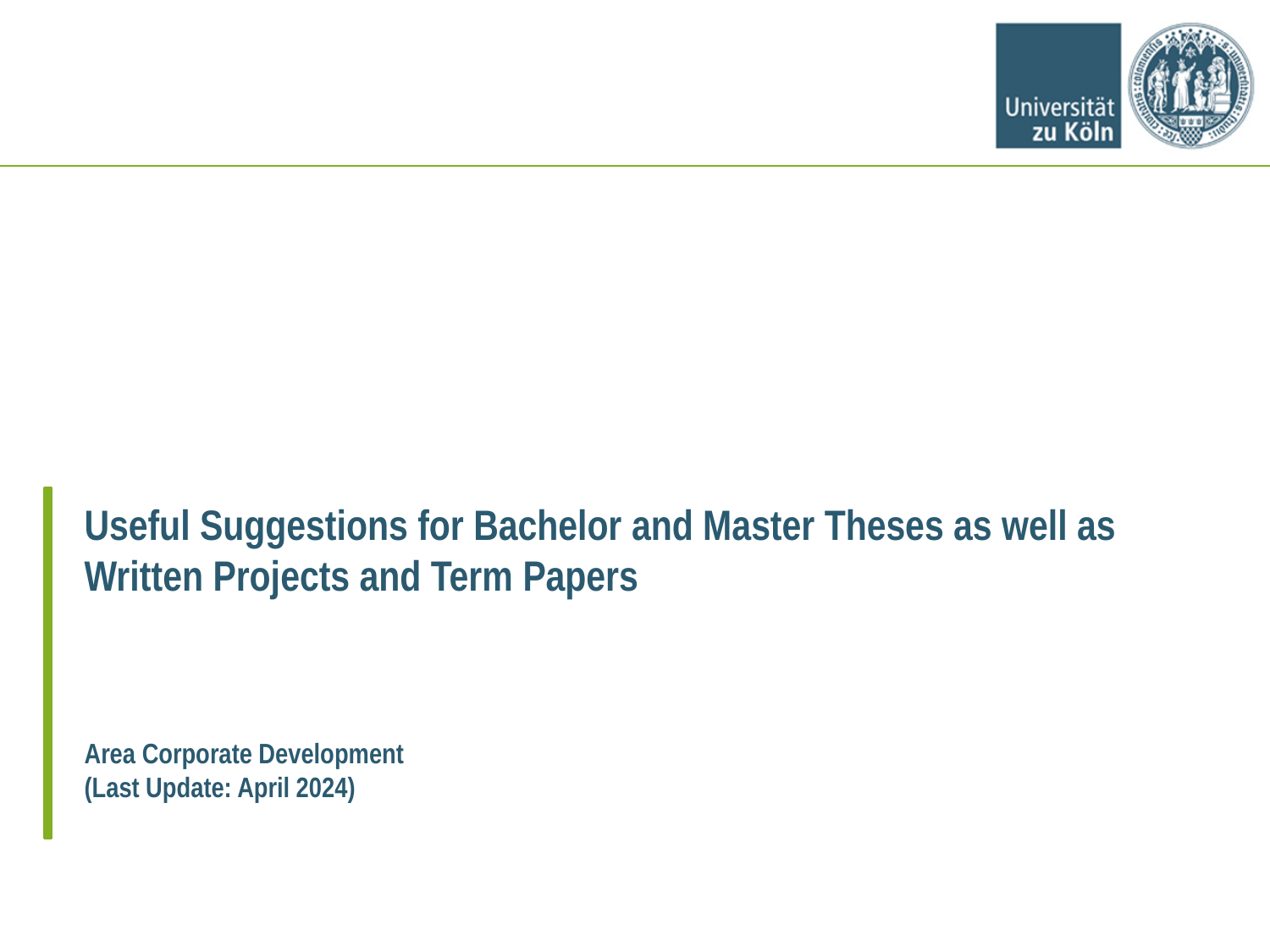

# Useful Suggestions for Bachelor and Master Theses as well as Written Projects and Term Papers

Area Corporate Development
(Last Update: April 2024)